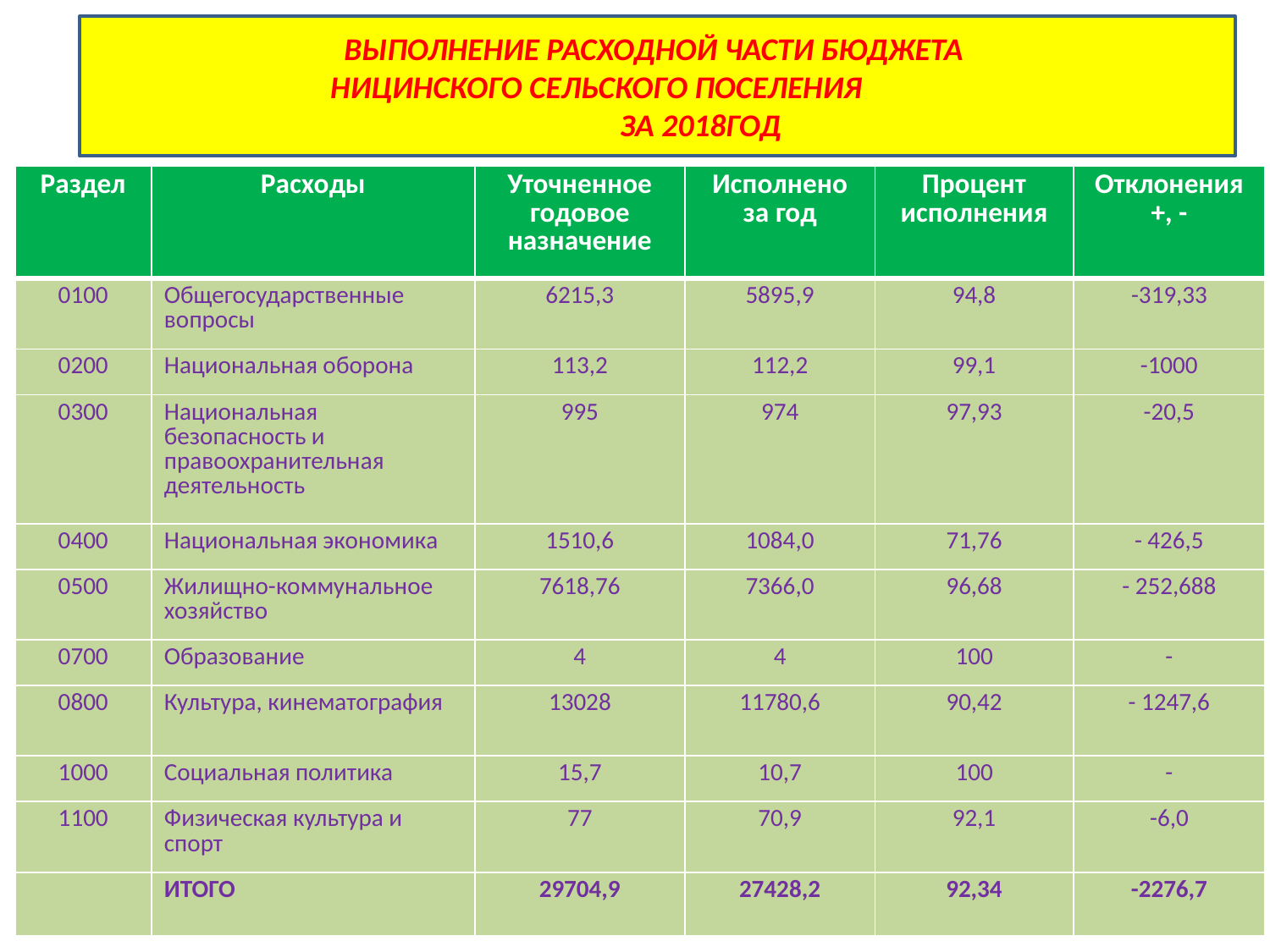

#
ВЫПОЛНЕНИЕ РАСХОДНОЙ ЧАСТИ БЮДЖЕТА
НИЦИНСКОГО СЕЛЬСКОГО ПОСЕЛЕНИЯ
            ЗА 2018ГОД
| Раздел | Расходы | Уточненное годовое назначение | Исполнено за год | Процент исполнения | Отклонения +, - |
| --- | --- | --- | --- | --- | --- |
| 0100 | Общегосударственные вопросы | 6215,3 | 5895,9 | 94,8 | -319,33 |
| 0200 | Национальная оборона | 113,2 | 112,2 | 99,1 | -1000 |
| 0300 | Национальная безопасность и правоохранительная деятельность | 995 | 974 | 97,93 | -20,5 |
| 0400 | Национальная экономика | 1510,6 | 1084,0 | 71,76 | - 426,5 |
| 0500 | Жилищно-коммунальное хозяйство | 7618,76 | 7366,0 | 96,68 | - 252,688 |
| 0700 | Образование | 4 | 4 | 100 | - |
| 0800 | Культура, кинематография | 13028 | 11780,6 | 90,42 | - 1247,6 |
| 1000 | Социальная политика | 15,7 | 10,7 | 100 | - |
| 1100 | Физическая культура и спорт | 77 | 70,9 | 92,1 | -6,0 |
|  | ИТОГО | 29704,9 | 27428,2 | 92,34 | -2276,7 |